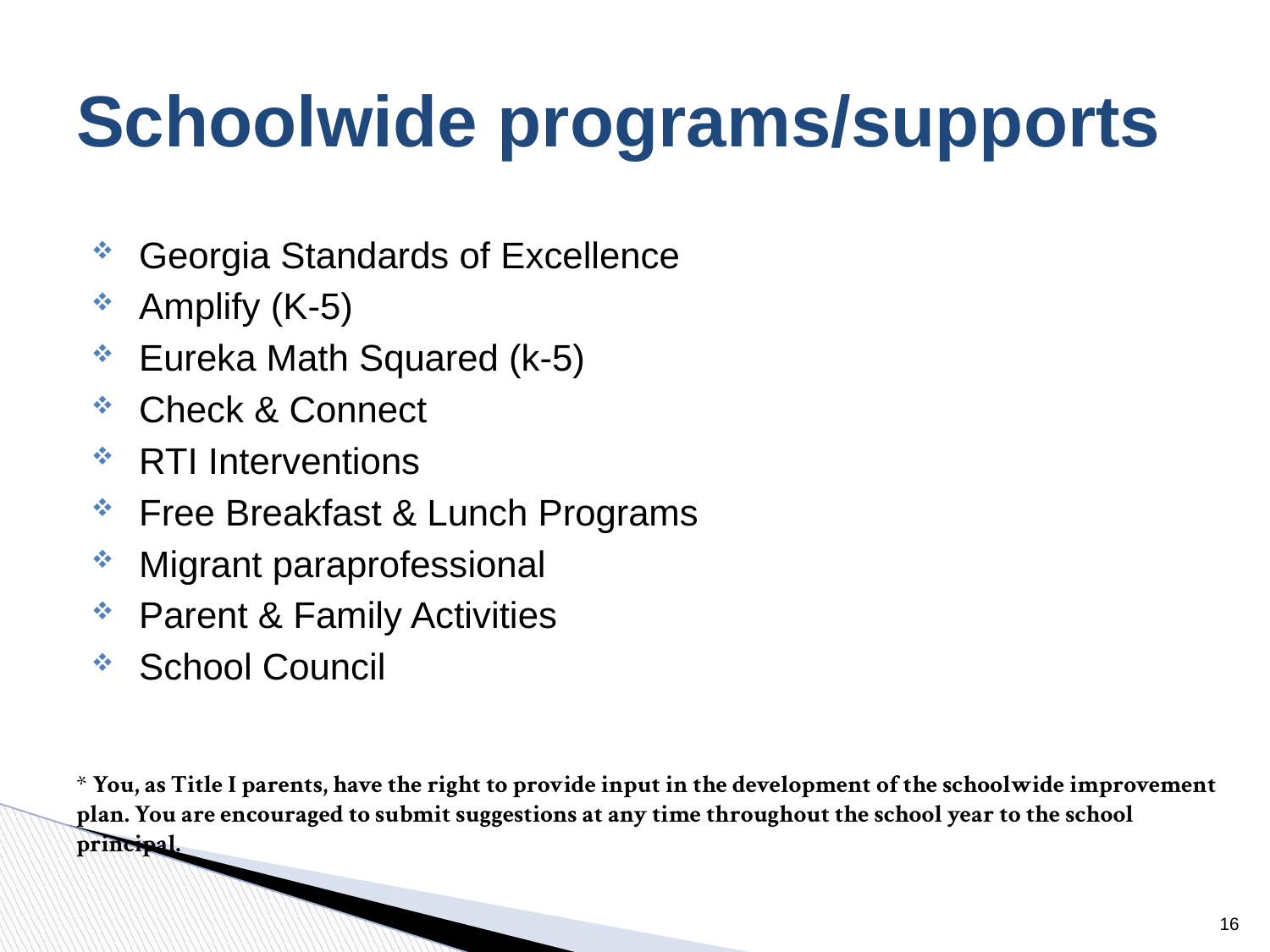

# Schoolwide programs/supports
Georgia Standards of Excellence
Amplify (K-5)
Eureka Math Squared (k-5)
Check & Connect
RTI Interventions
Free Breakfast & Lunch Programs
Migrant paraprofessional
Parent & Family Activities
School Council

* You, as Title I parents, have the right to provide input in the development of the schoolwide improvement plan. You are encouraged to submit suggestions at any time throughout the school year to the school principal.
16